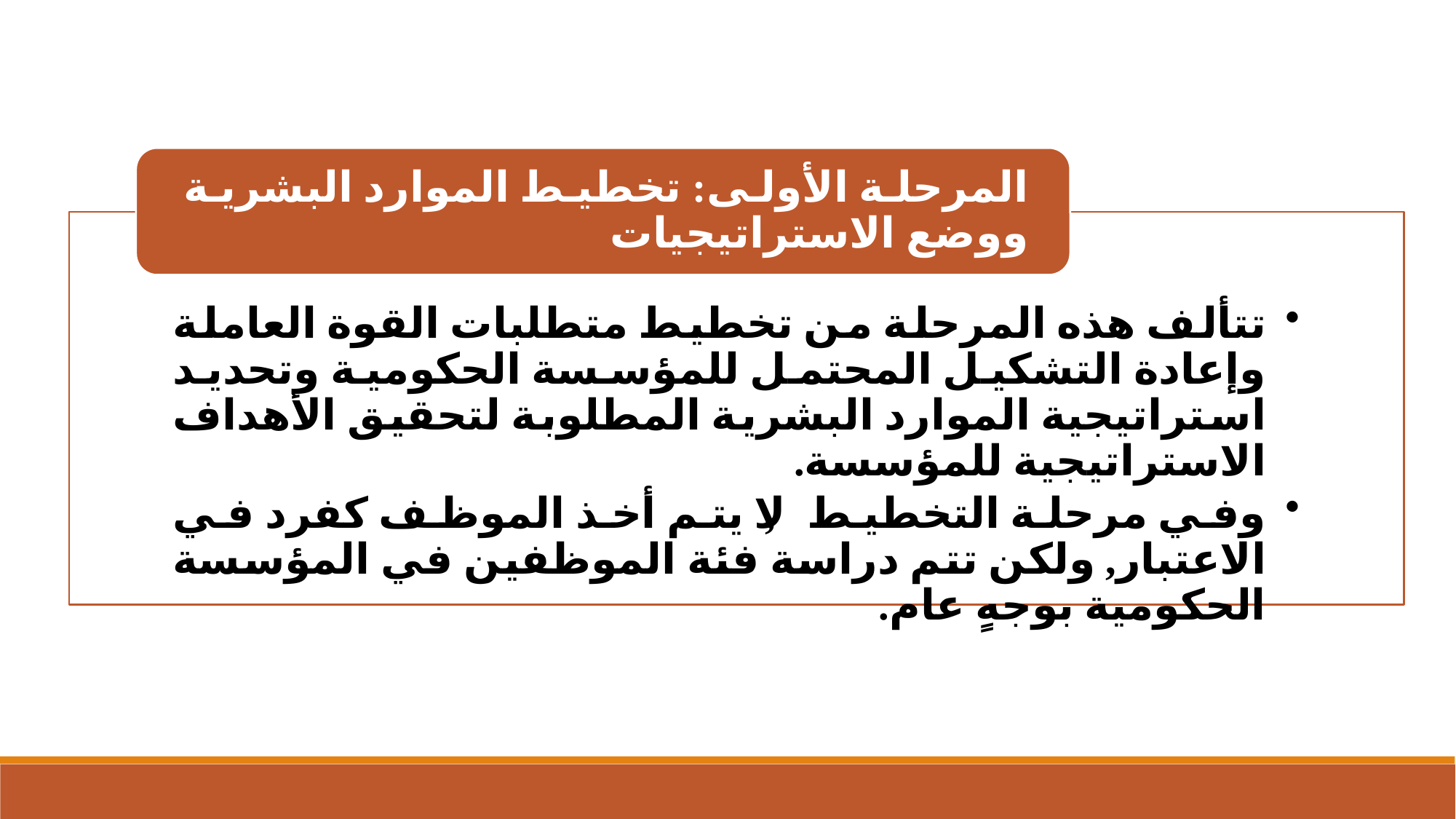

تتألف هذه المرحلة من تخطيط متطلبات القوة العاملة وإعادة التشكيل المحتمل للمؤسسة الحكومية وتحديد استراتيجية الموارد البشرية المطلوبة لتحقيق الأهداف الاستراتيجية للمؤسسة.
وفي مرحلة التخطيط, لا يتم أخذ الموظف كفرد في الاعتبار, ولكن تتم دراسة فئة الموظفين في المؤسسة الحكومية بوجهٍ عام.

المرحلة الأولى: تخطيط الموارد البشرية ووضع الاستراتيجيات